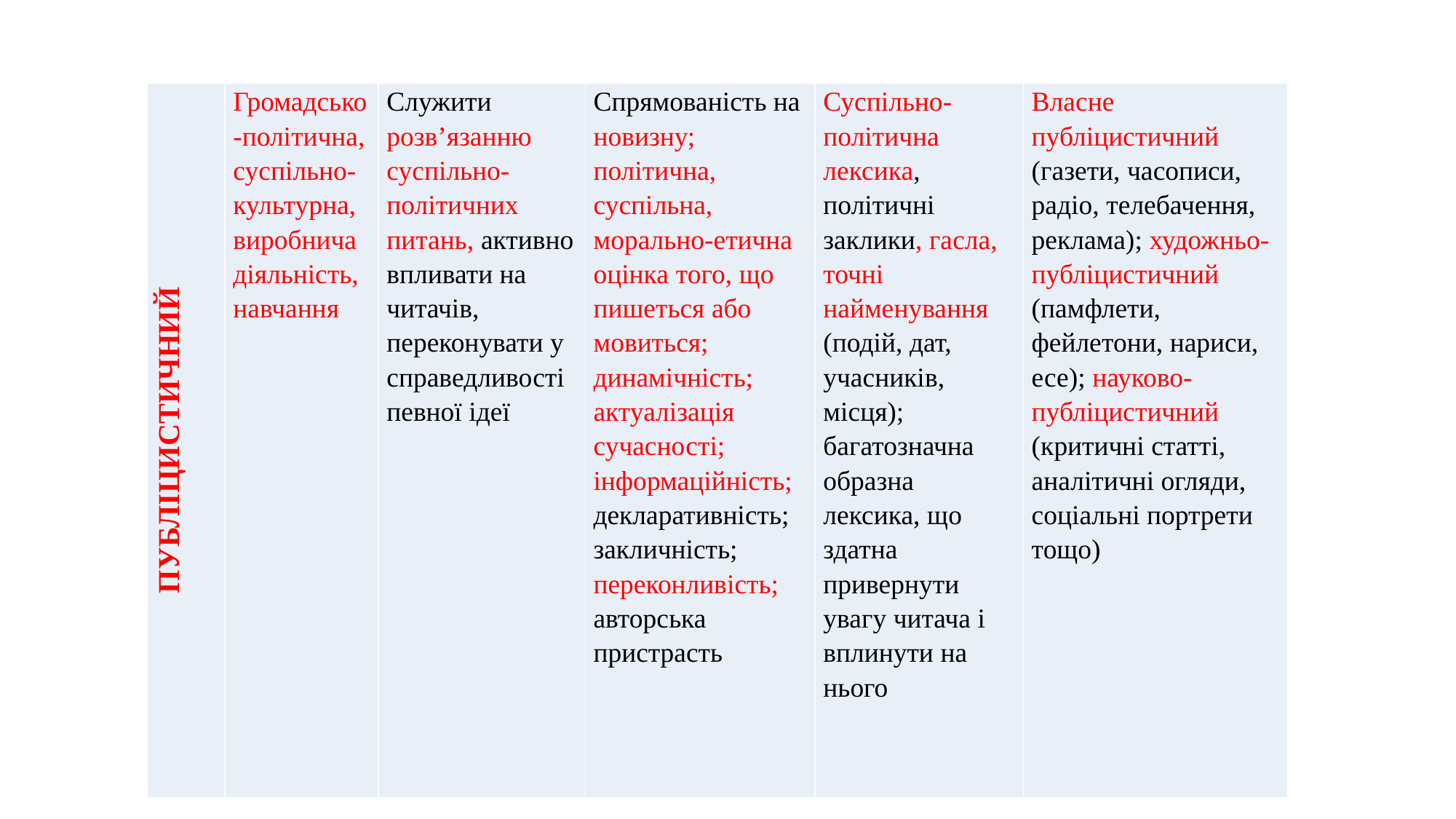

| ПУБЛІЦИСТИЧНИЙ | Громадсько-політична, суспільно-культурна, виробнича діяльність, навчання | Служити розв’язанню суспільно-політичних питань, активно впливати на читачів, переконувати у справедливості певної ідеї | Спрямованість на новизну; політична, суспільна, морально-етична оцінка того, що пишеться або мовиться; динамічність; актуалізація сучасності; інформаційність; декларативність; закличність; переконливість; авторська пристрасть | Суспільно-політична лексика, політичні заклики, гасла, точні найменування (подій, дат, учасників, місця); багатозначна образна лексика, що здатна привернути увагу читача і вплинути на нього | Власне публіцистичний (газети, часописи, радіо, телебачення, реклама); художньо-публіцистичний (памфлети, фейлетони, нариси, есе); науково-публіцистичний (критичні статті, аналітичні огляди, соціальні портрети тощо) |
| --- | --- | --- | --- | --- | --- |